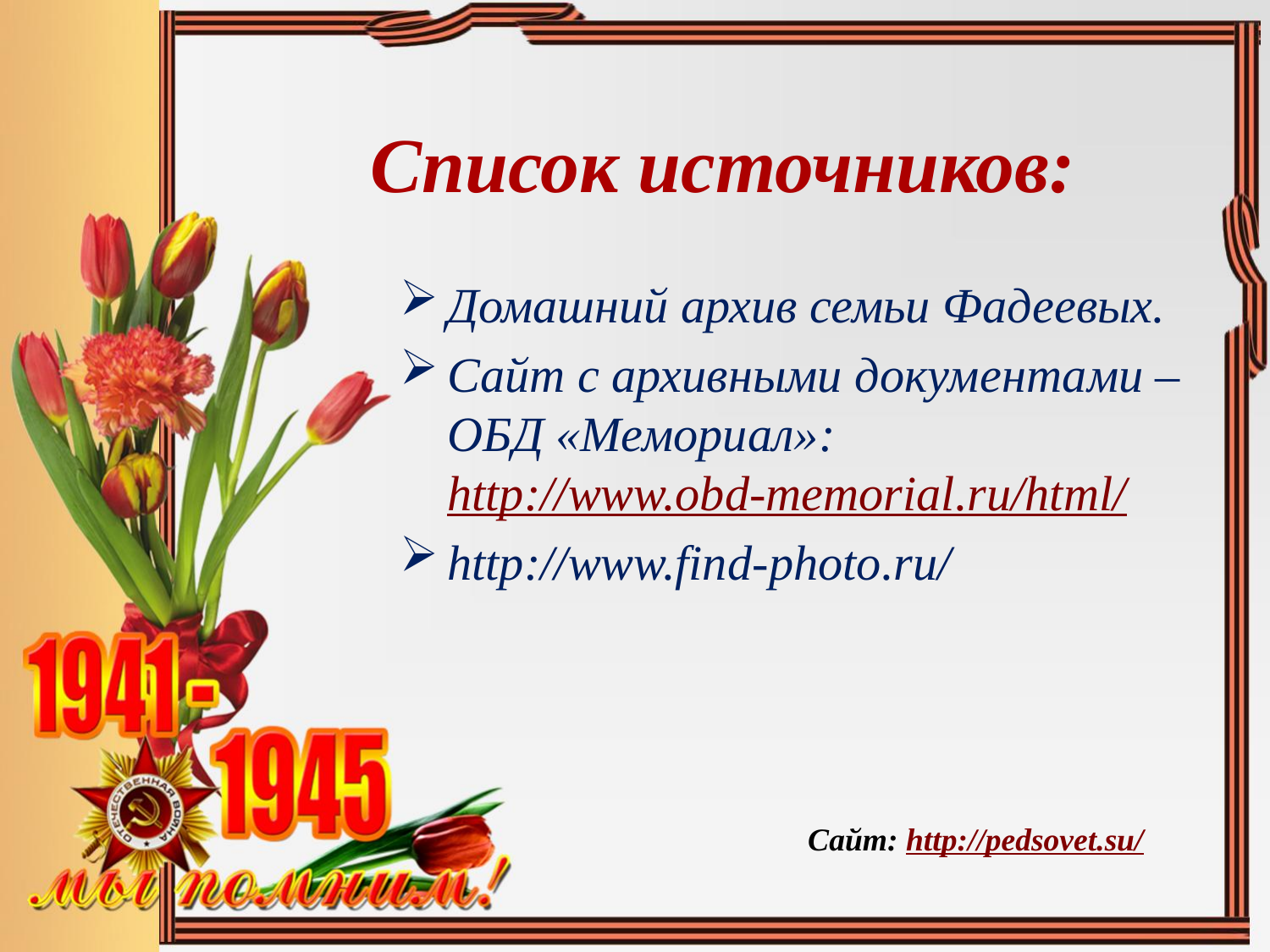

# Список источников:

Домашний архив семьи Фадеевых.
Сайт с архивными документами – ОБД «Мемориал»: http://www.obd-memorial.ru/html/
http://www.find-photo.ru/

Сайт: http://pedsovet.su/